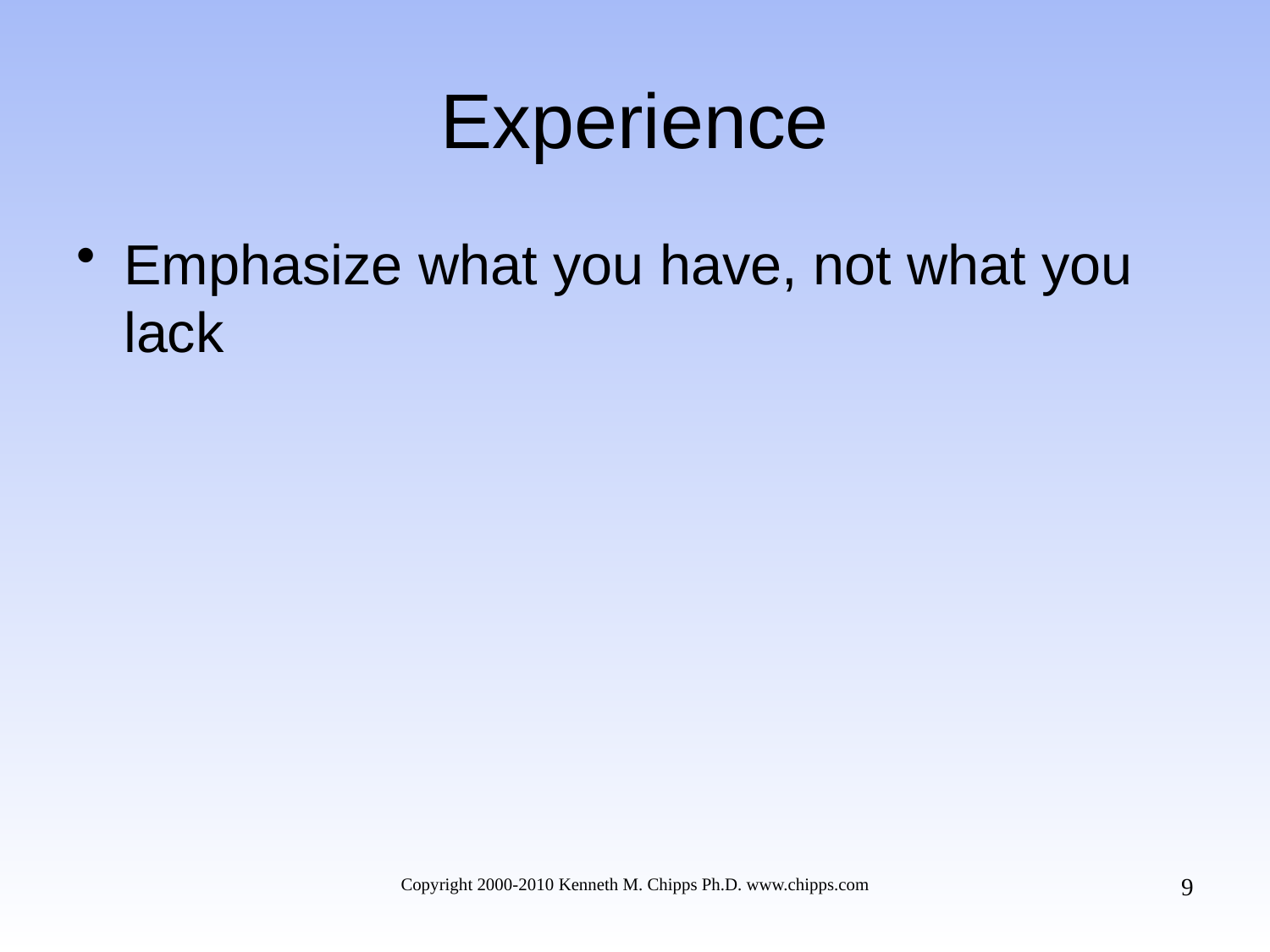

# Experience
Emphasize what you have, not what you lack
9
Copyright 2000-2010 Kenneth M. Chipps Ph.D. www.chipps.com